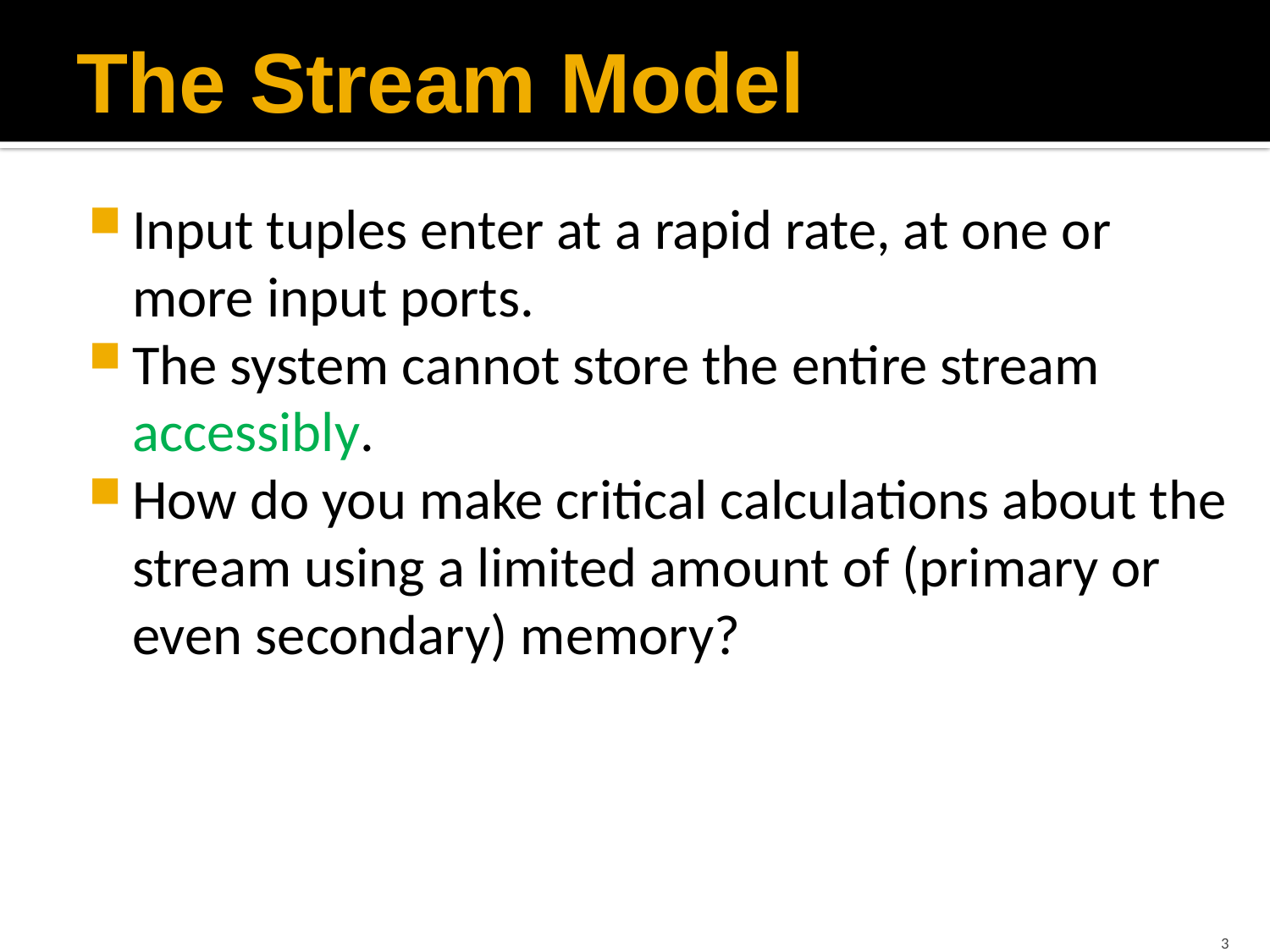

# The Stream Model
Input tuples enter at a rapid rate, at one or more input ports.
The system cannot store the entire stream accessibly.
How do you make critical calculations about the stream using a limited amount of (primary or even secondary) memory?
3